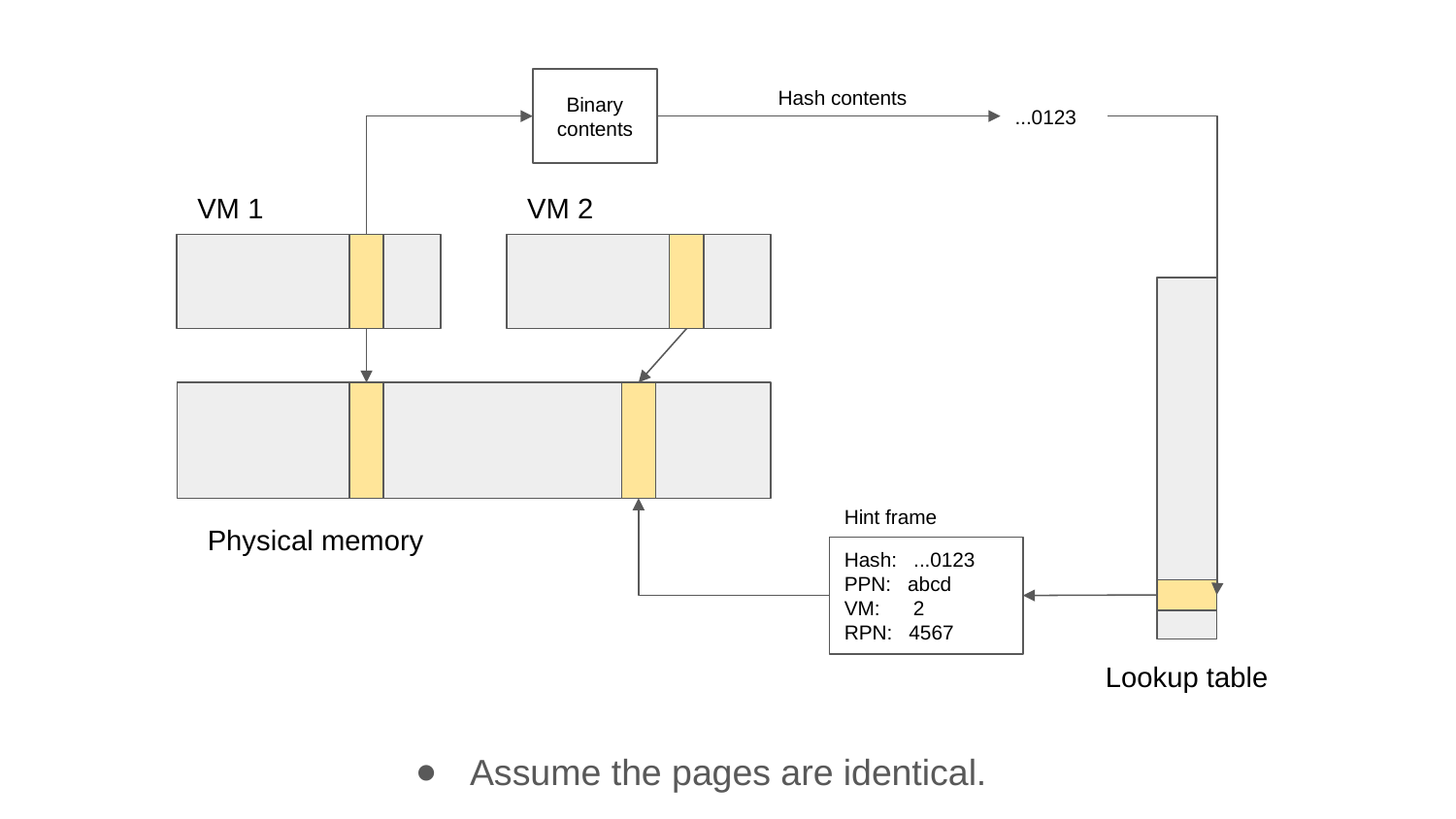

Binary contents
Hash contents
...0123
VM 1
VM 2

Hint frame
Physical memory
Hash:   ...0123
PPN:   abcd
VM:      2
RPN:   4567

Lookup table
Assume the pages are identical.